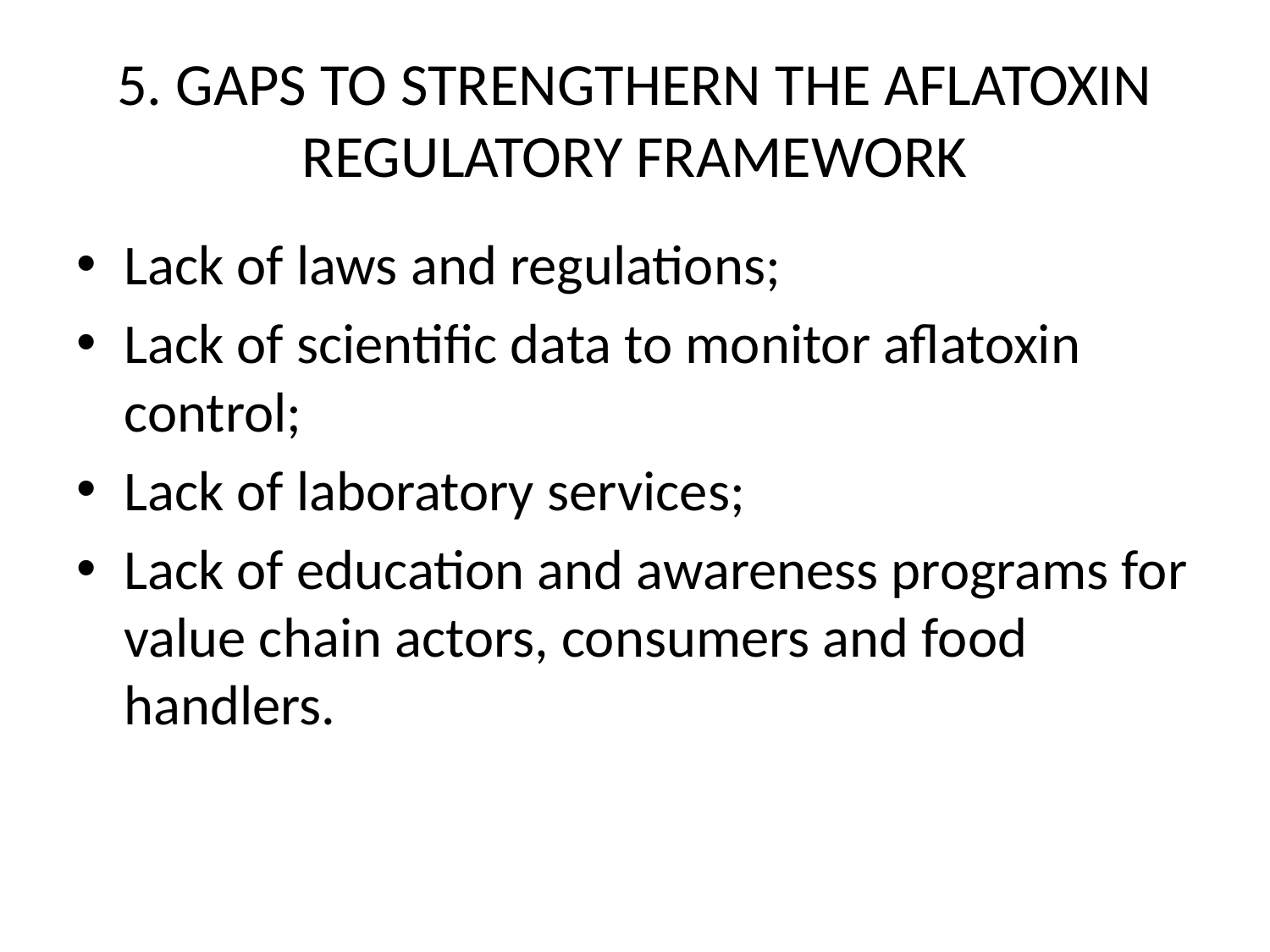

# 5. GAPS TO STRENGTHERN THE AFLATOXIN REGULATORY FRAMEWORK
Lack of laws and regulations;
Lack of scientific data to monitor aflatoxin control;
Lack of laboratory services;
Lack of education and awareness programs for value chain actors, consumers and food handlers.